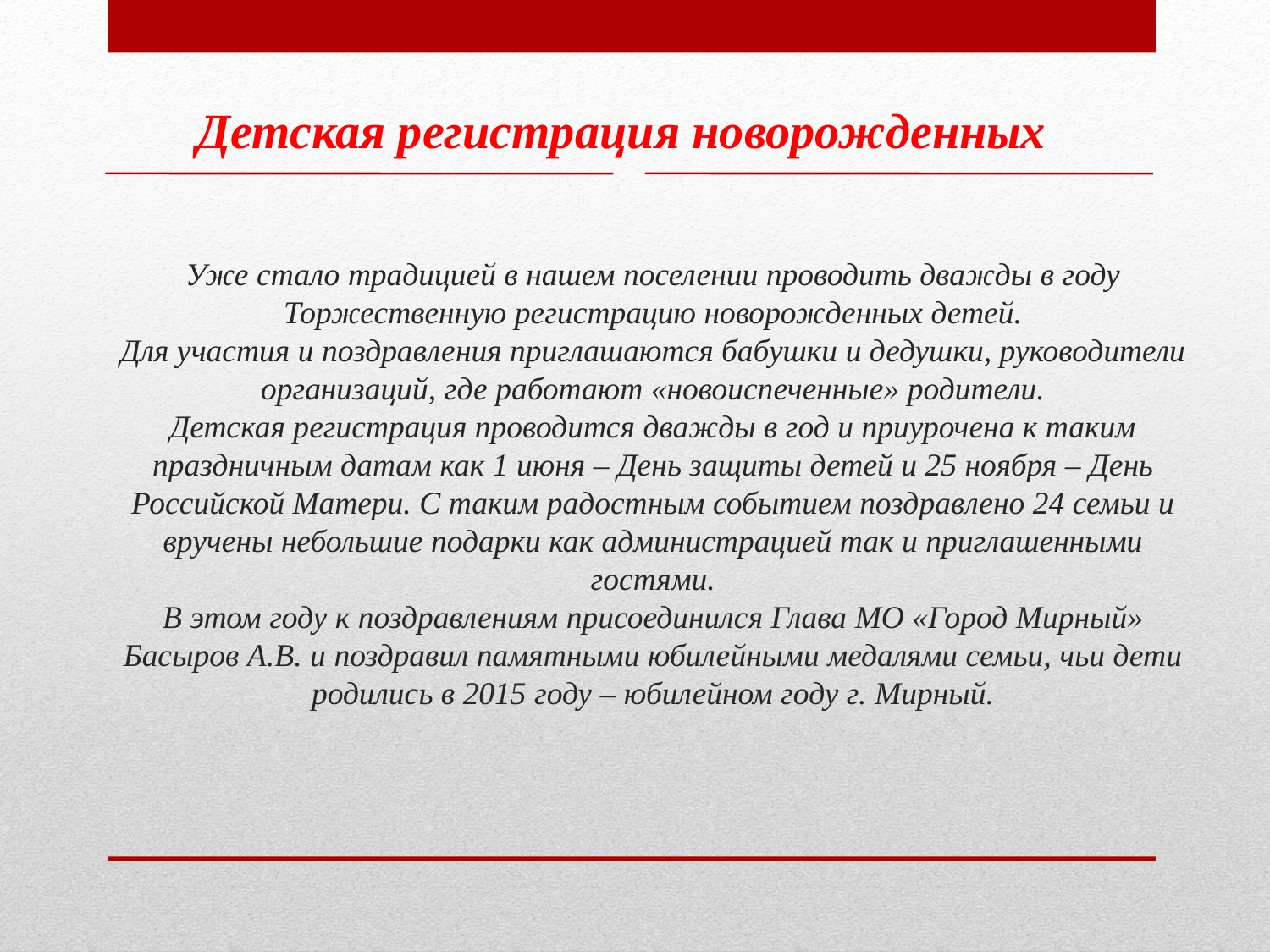

Детская регистрация новорожденных
# Уже стало традицией в нашем поселении проводить дважды в году Торжественную регистрацию новорожденных детей. Для участия и поздравления приглашаются бабушки и дедушки, руководители организаций, где работают «новоиспеченные» родители. Детская регистрация проводится дважды в год и приурочена к таким праздничным датам как 1 июня – День защиты детей и 25 ноября – День Российской Матери. С таким радостным событием поздравлено 24 семьи и вручены небольшие подарки как администрацией так и приглашенными гостями. В этом году к поздравлениям присоединился Глава МО «Город Мирный» Басыров А.В. и поздравил памятными юбилейными медалями семьи, чьи дети родились в 2015 году – юбилейном году г. Мирный.